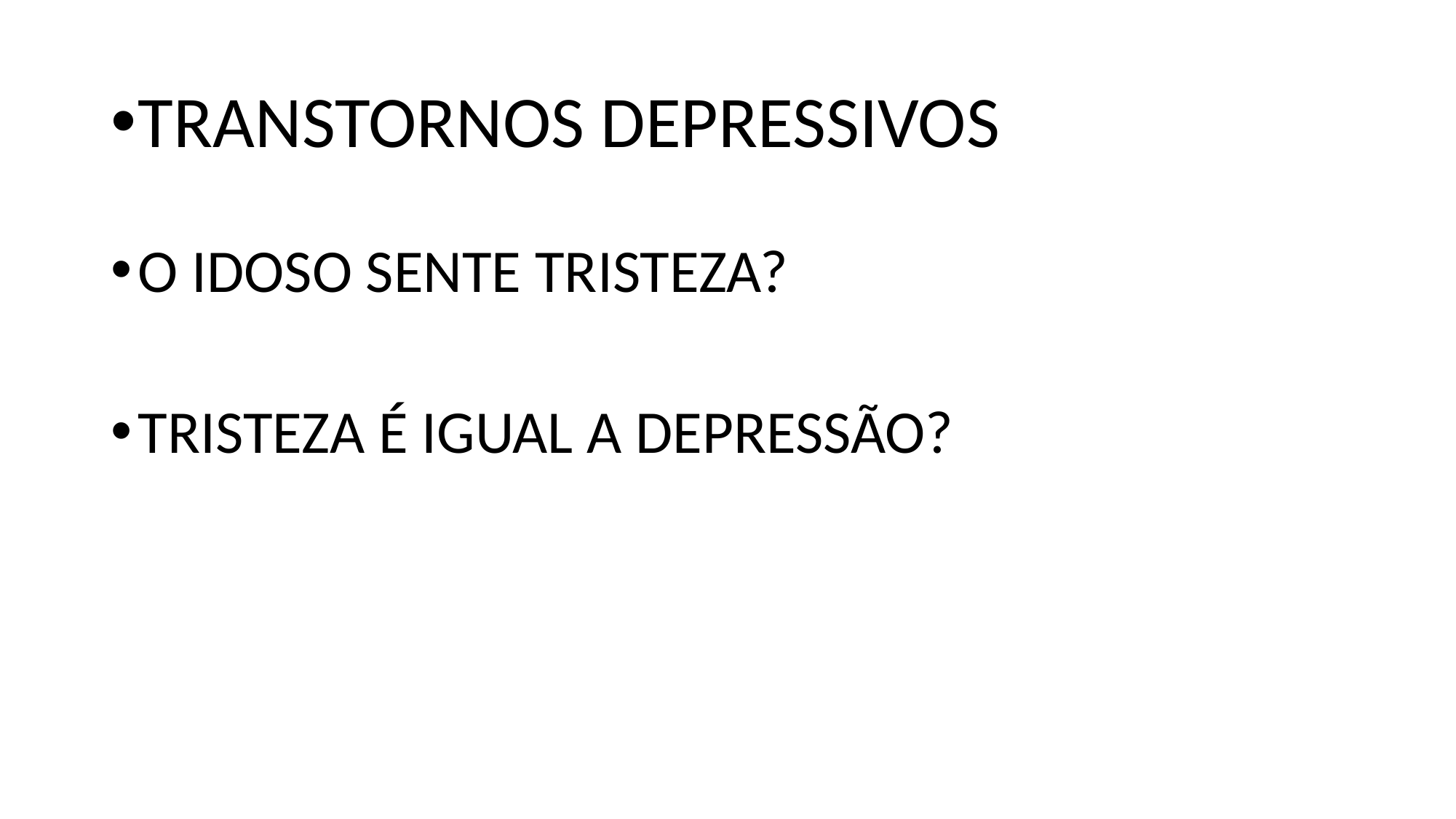

TRANSTORNOS DEPRESSIVOS

O IDOSO SENTE TRISTEZA?

TRISTEZA É IGUAL A DEPRESSÃO?